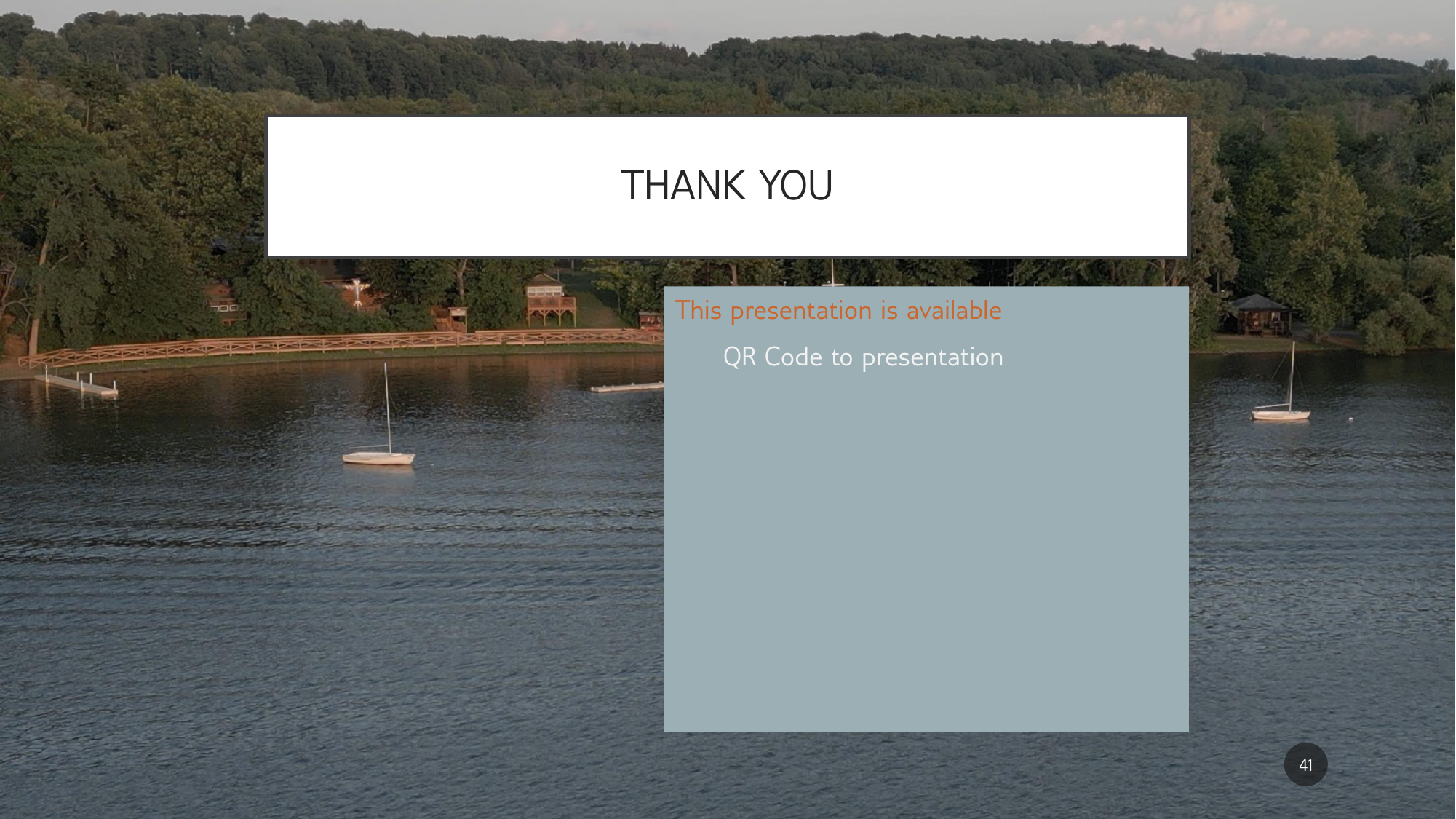

# THANK YOU
This presentation is available

QR Code to presentation
41